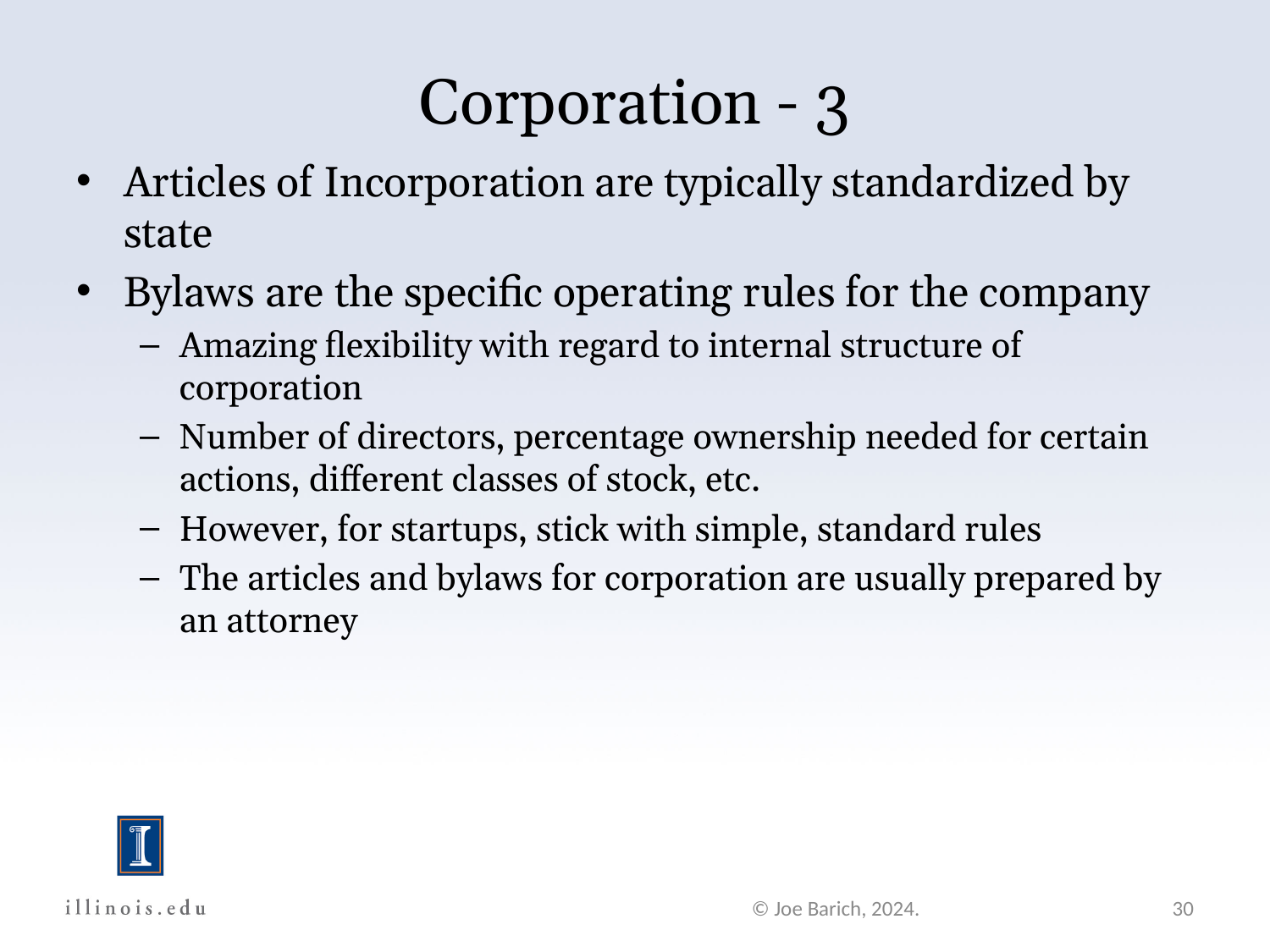

# Corporation - 3
Articles of Incorporation are typically standardized by state
Bylaws are the specific operating rules for the company
Amazing flexibility with regard to internal structure of corporation
Number of directors, percentage ownership needed for certain actions, different classes of stock, etc.
However, for startups, stick with simple, standard rules
The articles and bylaws for corporation are usually prepared by an attorney

© Joe Barich, 2024.
30